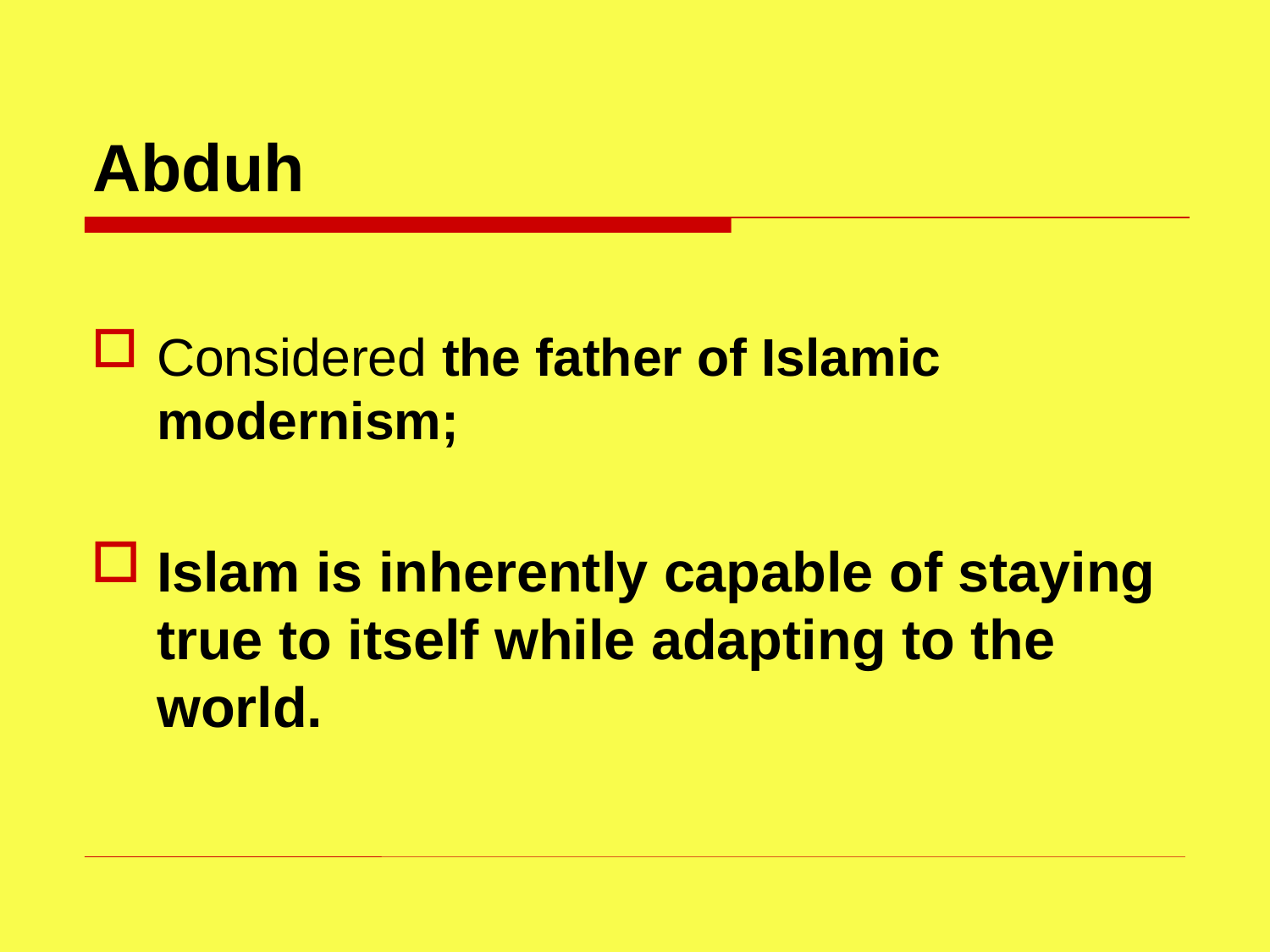

# Abduh

Considered the father of Islamic modernism;

Islam is inherently capable of staying true to itself while adapting to the world.